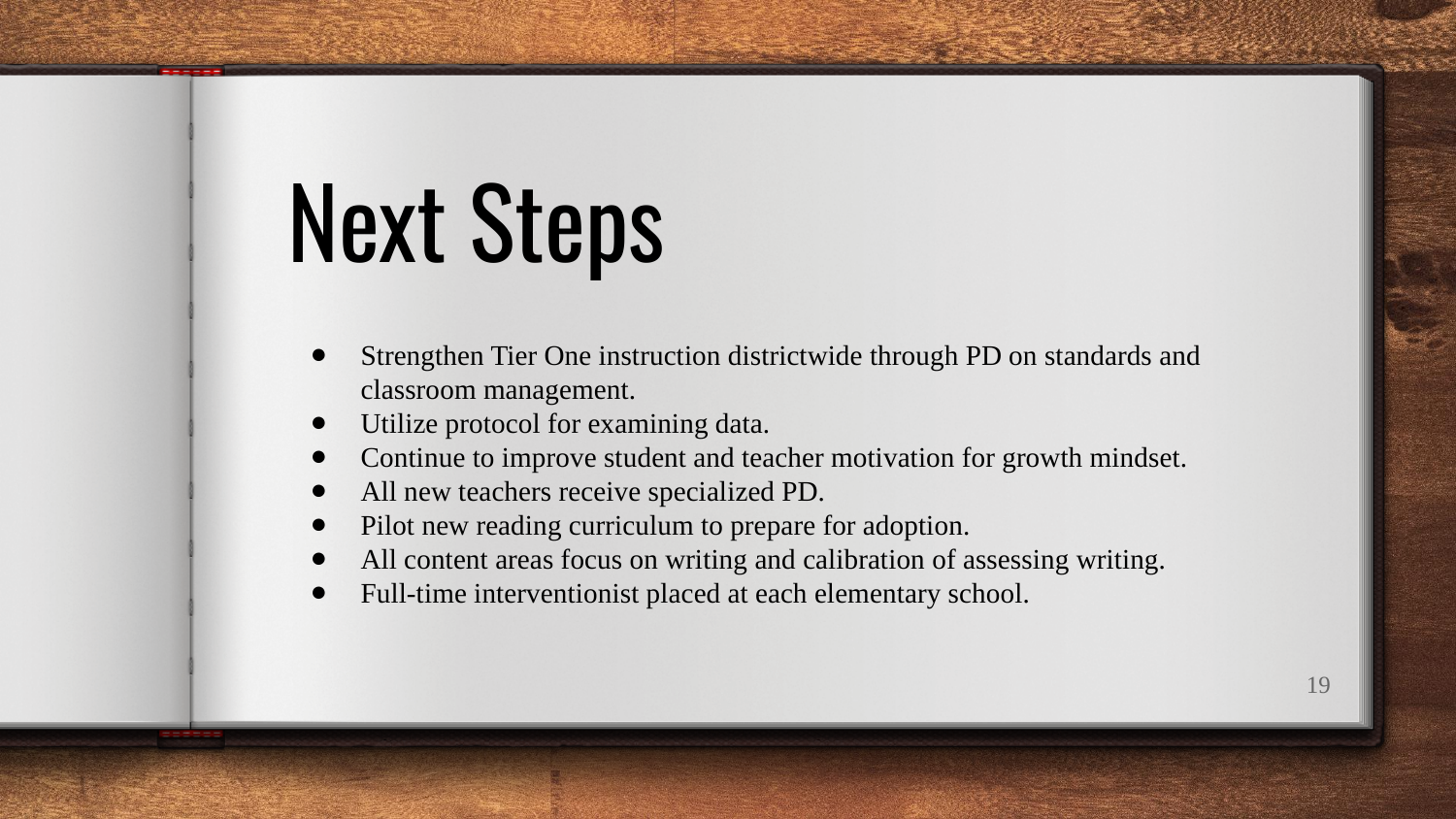

Next Steps
Strengthen Tier One instruction districtwide through PD on standards and classroom management.
Utilize protocol for examining data.
Continue to improve student and teacher motivation for growth mindset.
All new teachers receive specialized PD.
Pilot new reading curriculum to prepare for adoption.
All content areas focus on writing and calibration of assessing writing.
Full-time interventionist placed at each elementary school.
19